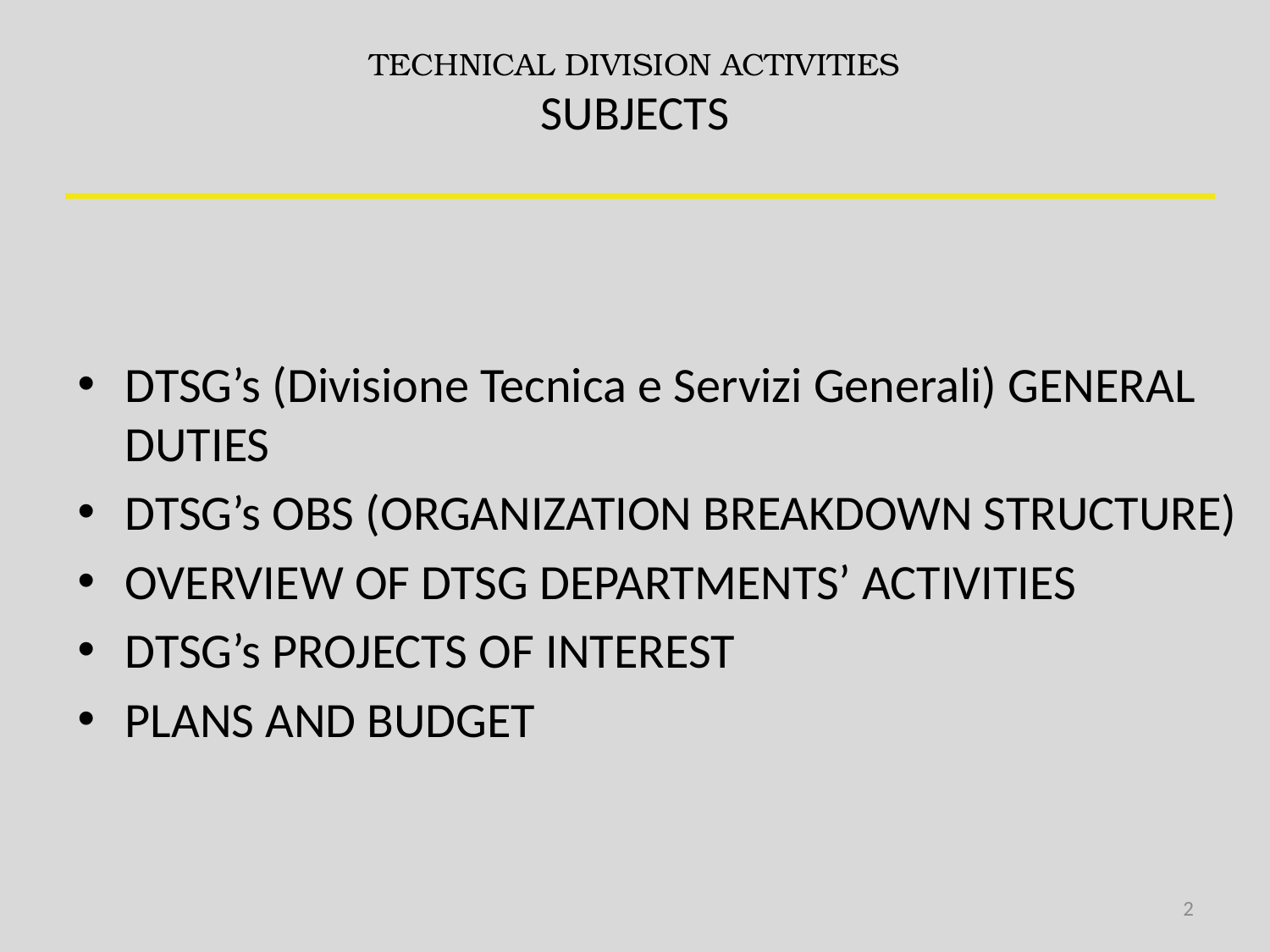

# TECHNICAL DIVISION ACTIVITIES SUBJECTS

DTSG’s (Divisione Tecnica e Servizi Generali) GENERAL DUTIES
DTSG’s OBS (ORGANIZATION BREAKDOWN STRUCTURE)
OVERVIEW OF DTSG DEPARTMENTS’ ACTIVITIES
DTSG’s PROJECTS OF INTEREST
PLANS AND BUDGET
2